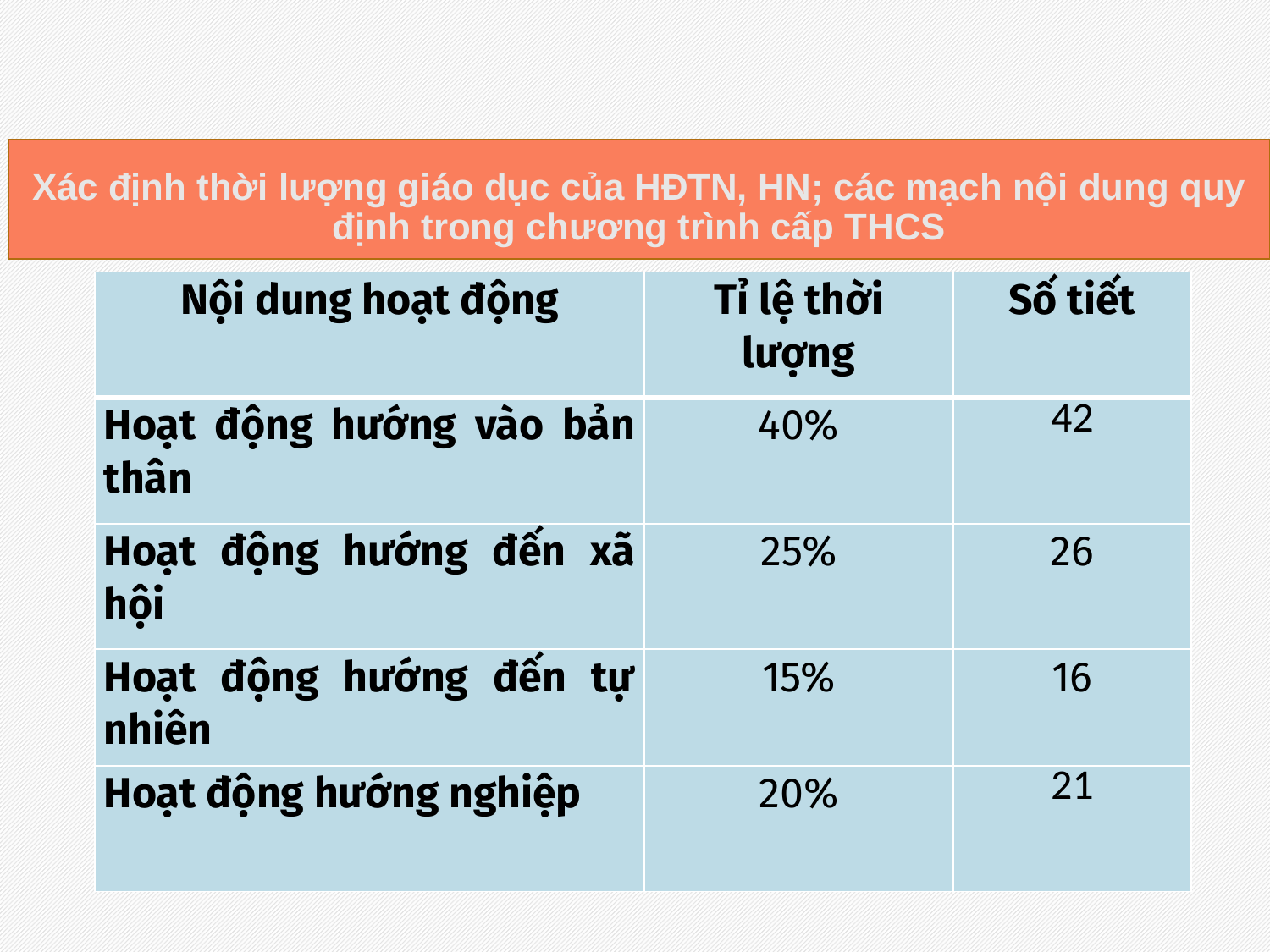

Xác định thời lượng giáo dục của HĐTN, HN; các mạch nội dung quy định trong chương trình cấp THCS

| Nội dung hoạt động | Tỉ lệ thời lượng | Số tiết |
| --- | --- | --- |
| Hoạt động hướng vào bản thân | 40% | 42 |
| Hoạt động hướng đến xã hội | 25% | 26 |
| Hoạt động hướng đến tự nhiên | 15% | 16 |
| Hoạt động hướng nghiệp | 20% | 21 |